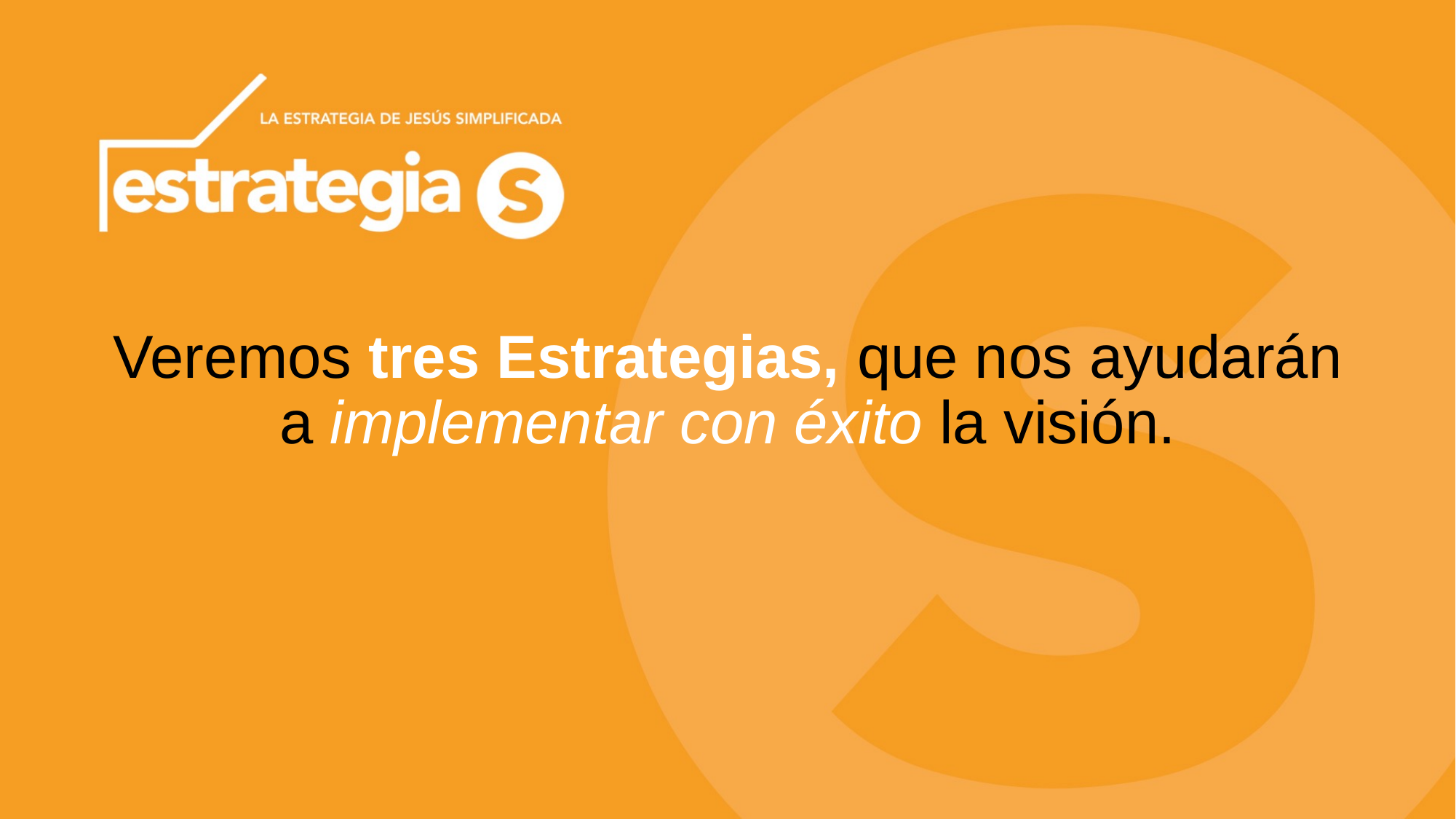

Veremos tres Estrategias, que nos ayudarán a implementar con éxito la visión.